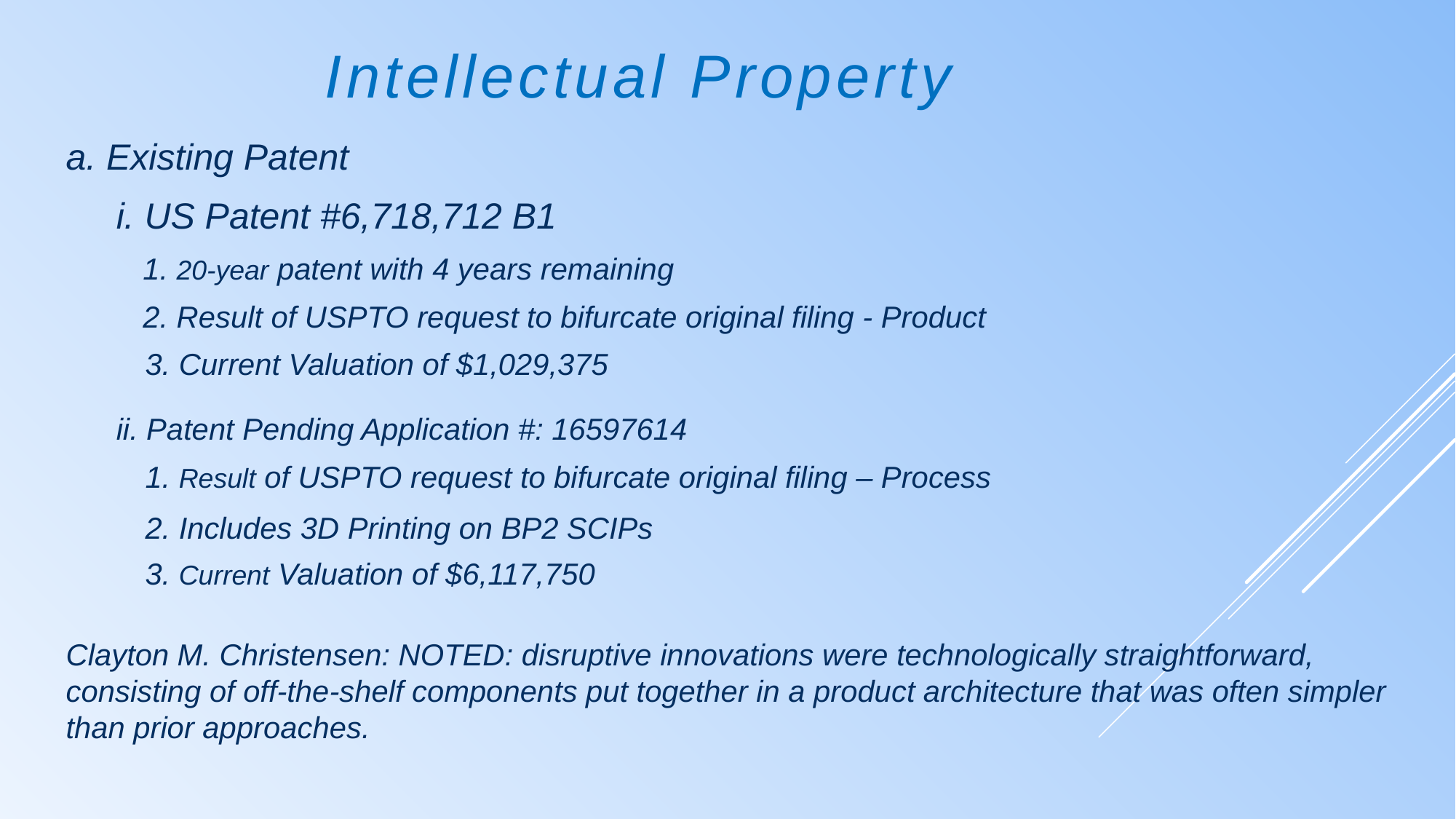

Intellectual Property
a. Existing Patent
i. US Patent #6,718,712 B1
1. 20-year patent with 4 years remaining
2. Result of USPTO request to bifurcate original filing - Product
3. Current Valuation of $1,029,375
ii. Patent Pending Application #: 16597614
1. Result of USPTO request to bifurcate original filing – Process
2. Includes 3D Printing on BP2 SCIPs
3. Current Valuation of $6,117,750
Clayton M. Christensen: NOTED: disruptive innovations were technologically straightforward, consisting of off-the-shelf components put together in a product architecture that was often simpler than prior approaches.